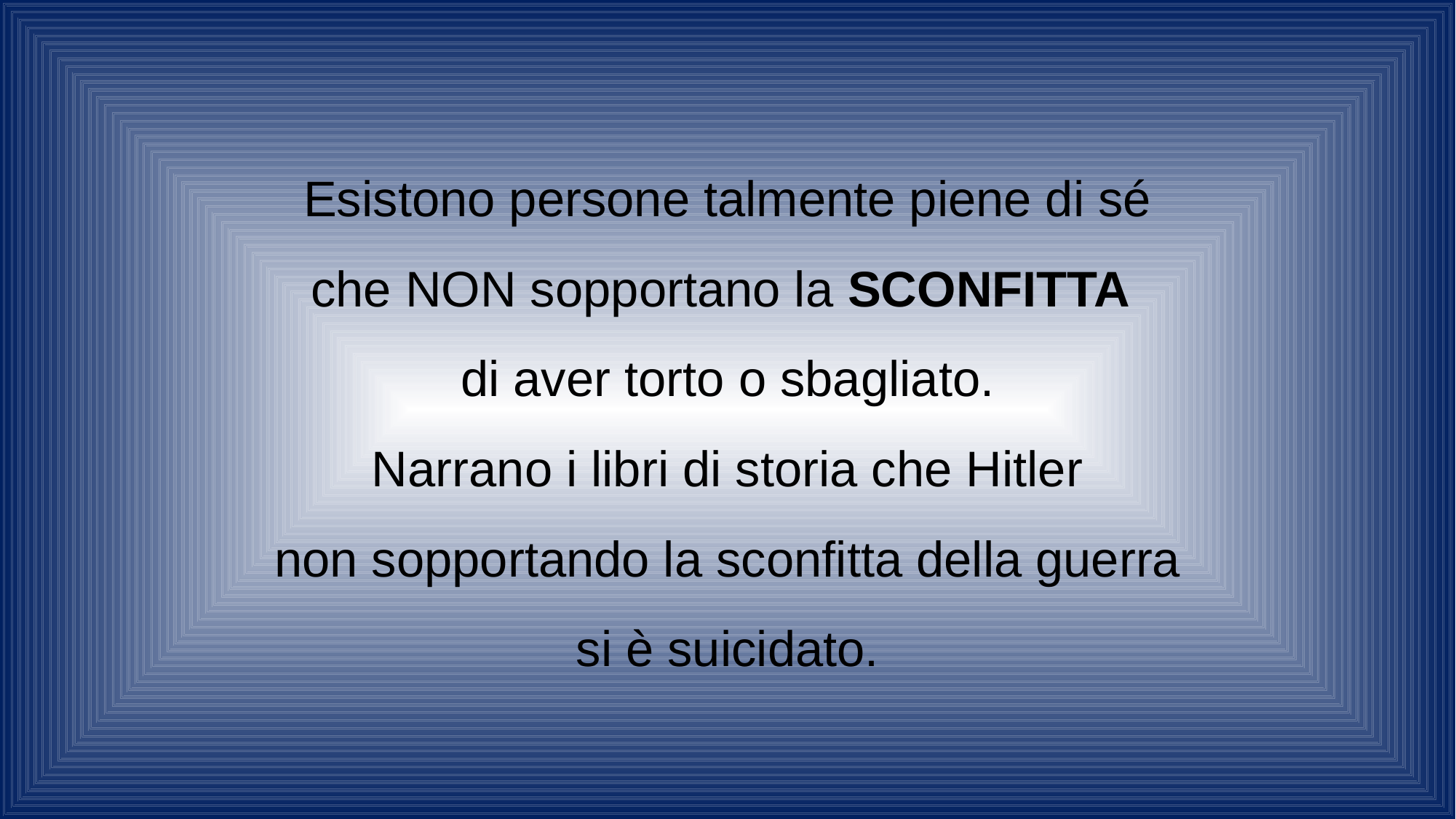

Esistono persone talmente piene di sé
che NON sopportano la SCONFITTA
di aver torto o sbagliato.
Narrano i libri di storia che Hitler
non sopportando la sconfitta della guerra
si è suicidato.